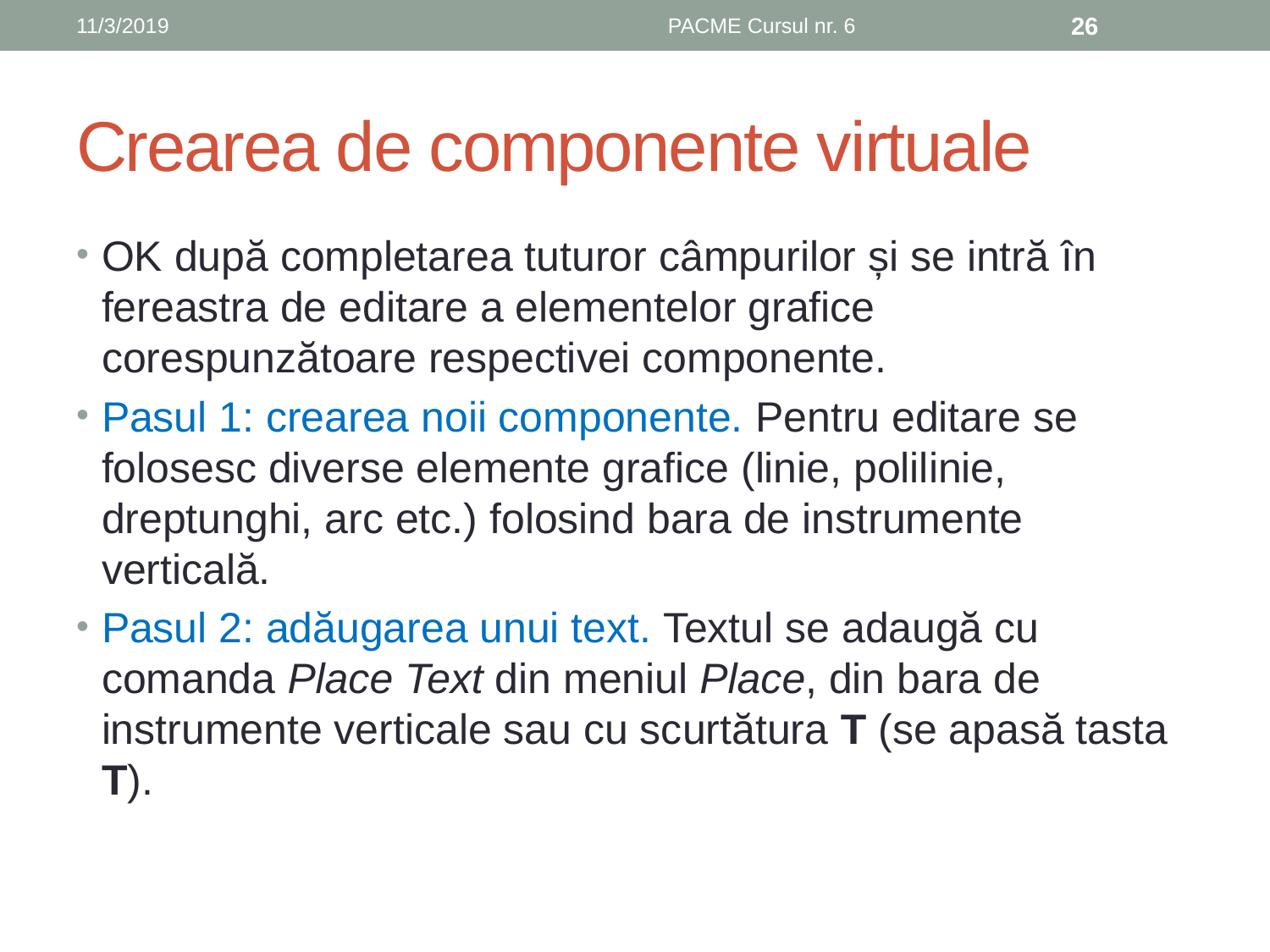

11/3/2019
PACME Cursul nr. 6
26
# Crearea de componente virtuale
OK după completarea tuturor câmpurilor și se intră în fereastra de editare a elementelor grafice corespunzătoare respectivei componente.
Pasul 1: crearea noii componente. Pentru editare se folosesc diverse elemente grafice (linie, polilinie, dreptunghi, arc etc.) folosind bara de instrumente verticală.
Pasul 2: adăugarea unui text. Textul se adaugă cu comanda Place Text din meniul Place, din bara de instrumente verticale sau cu scurtătura T (se apasă tasta T).